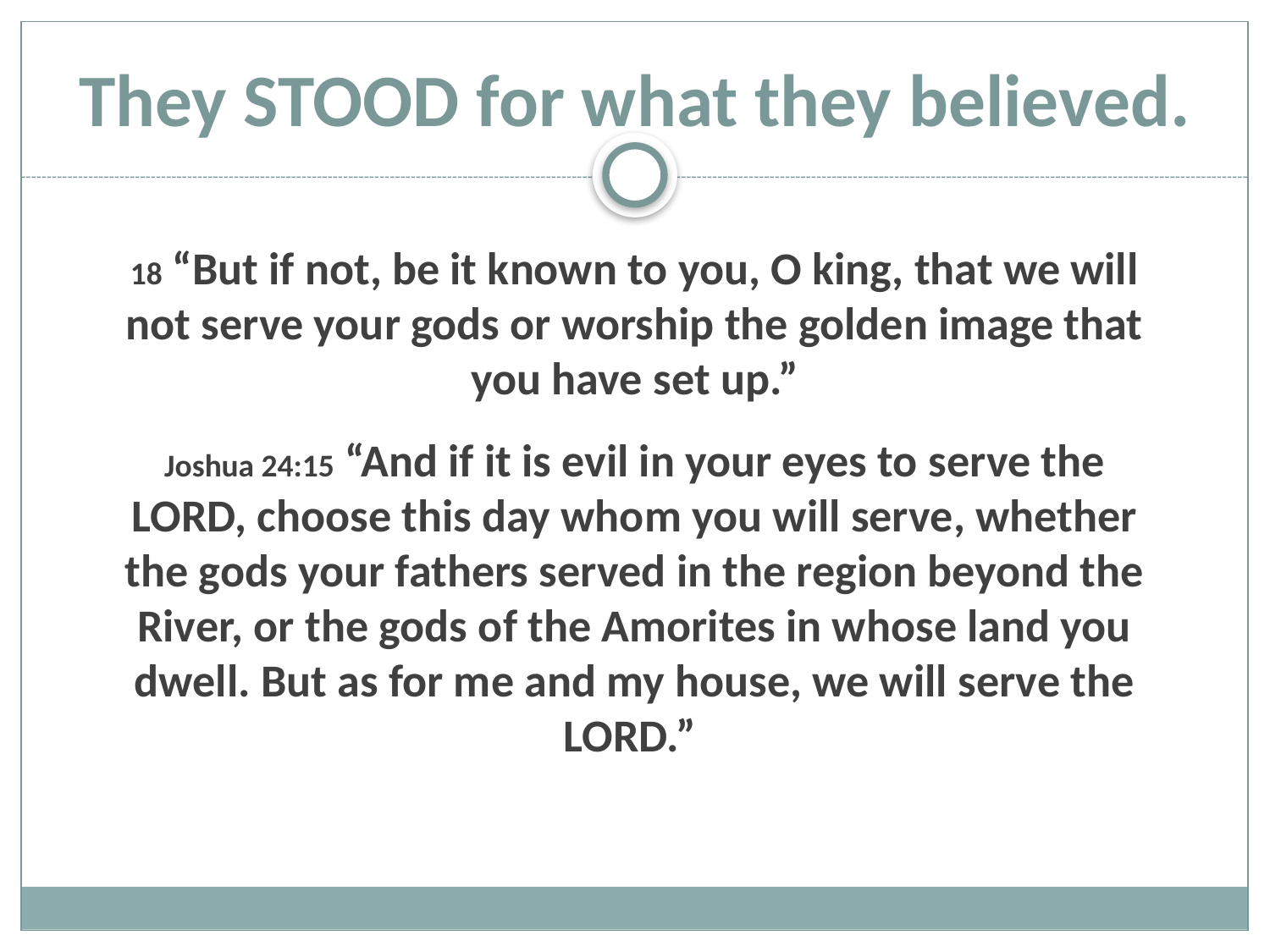

# They STOOD for what they believed.
18 “But if not, be it known to you, O king, that we will not serve your gods or worship the golden image that you have set up.”

Joshua 24:15 “And if it is evil in your eyes to serve the LORD, choose this day whom you will serve, whether the gods your fathers served in the region beyond the River, or the gods of the Amorites in whose land you dwell. But as for me and my house, we will serve the LORD.”